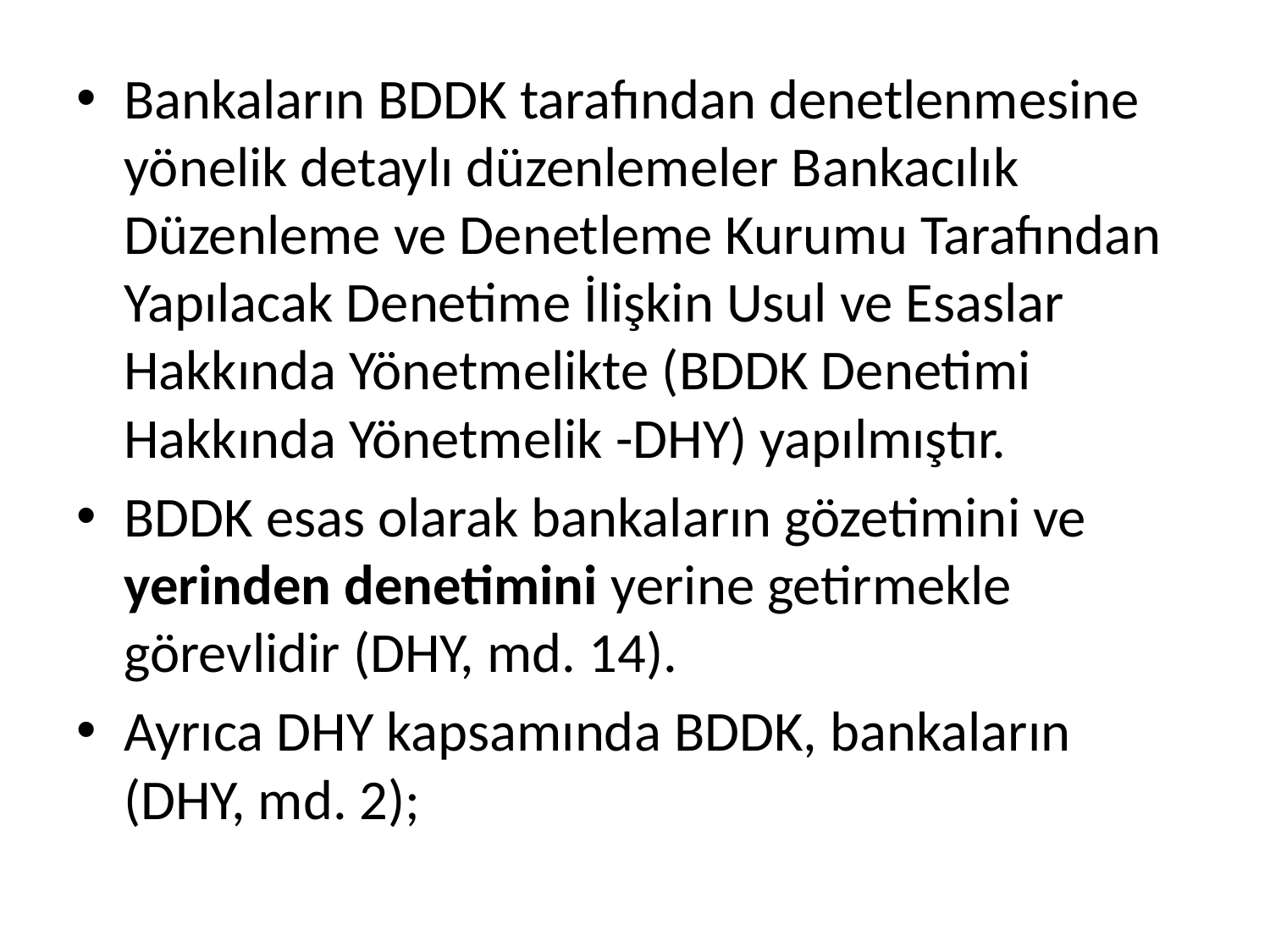

Bankaların BDDK tarafından denetlenmesine yönelik detaylı düzenlemeler Bankacılık Düzenleme ve Denetleme Kurumu Tarafından Yapılacak Denetime İlişkin Usul ve Esaslar Hakkında Yönetmelikte (BDDK Denetimi Hakkında Yönetmelik -DHY) yapılmıştır.
BDDK esas olarak bankaların gözetimini ve yerinden denetimini yerine getirmekle görevlidir (DHY, md. 14).
Ayrıca DHY kapsamında BDDK, bankaların (DHY, md. 2);